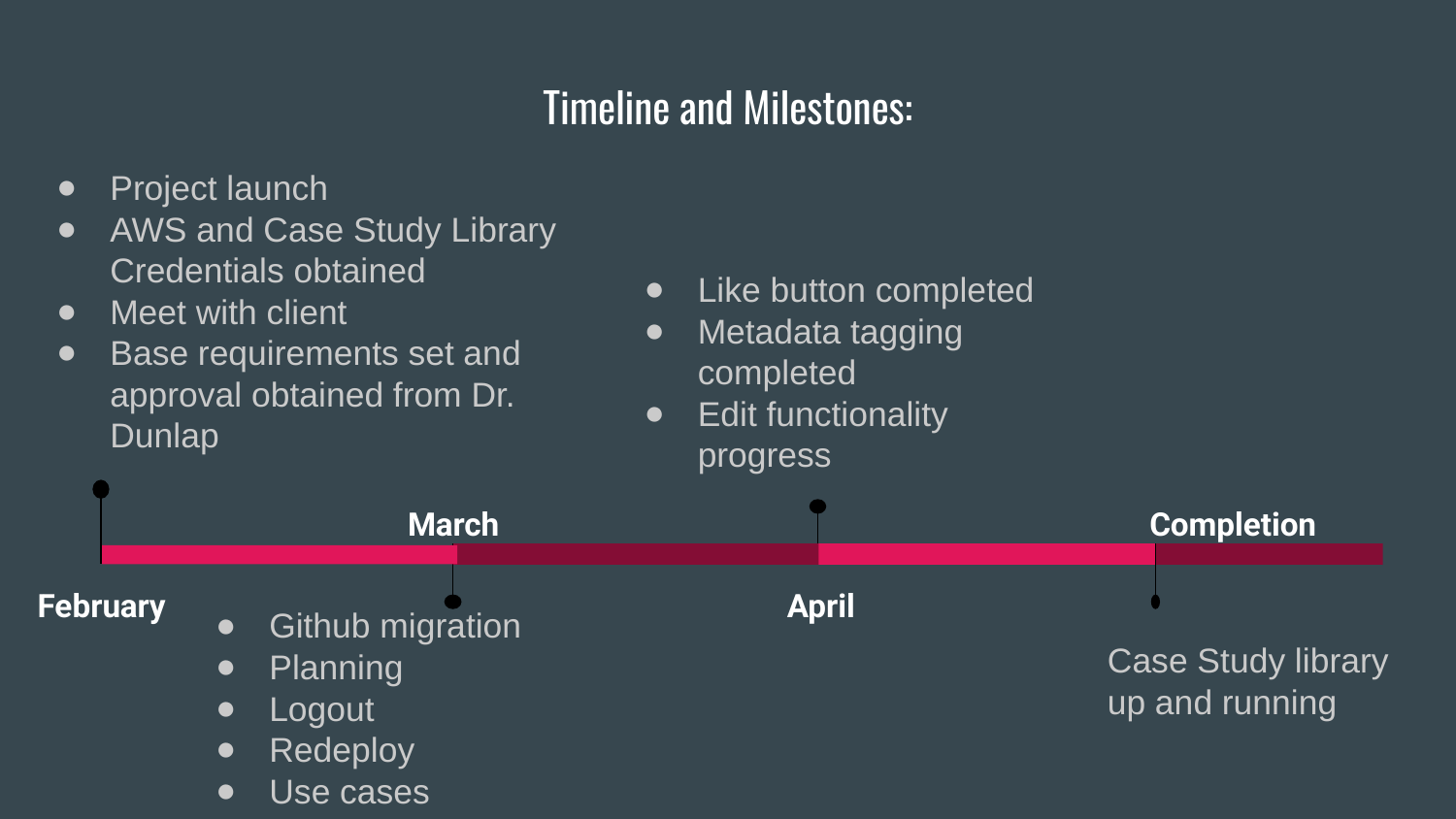

# Timeline and Milestones:
Project launch
AWS and Case Study Library Credentials obtained
Meet with client
Base requirements set and approval obtained from Dr. Dunlap

February

Like button completed
Metadata tagging completed
Edit functionality progress

April

Completion

Case Study library up and running

March

Github migration
Planning
Logout
Redeploy
Use cases